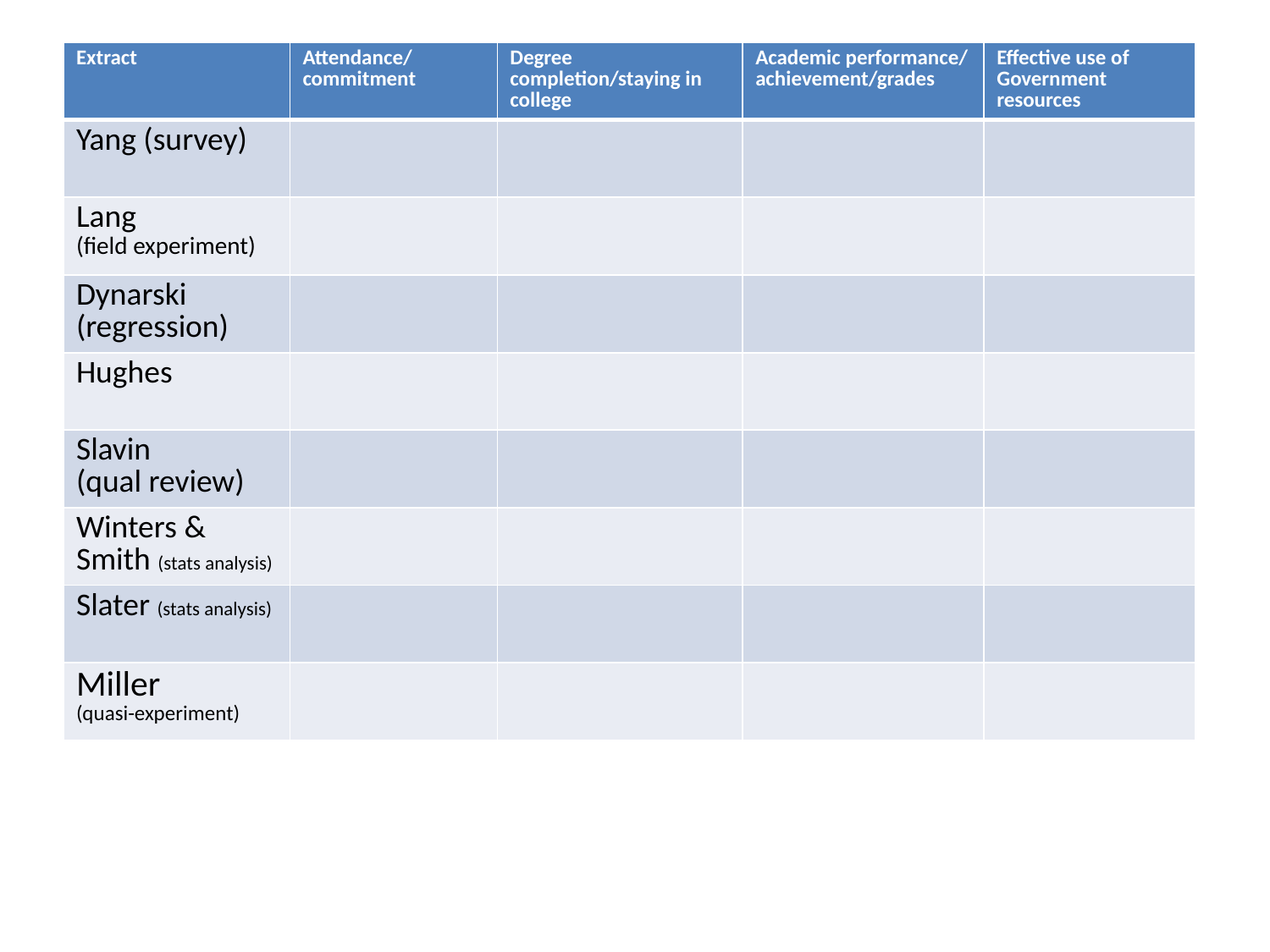

#
| Extract | Attendance/ commitment | Degree completion/staying in college | Academic performance/ achievement/grades | Effective use of Government resources |
| --- | --- | --- | --- | --- |
| Yang (survey) |  |  |  |  |
| Lang (field experiment) |  |  |  |  |
| Dynarski (regression) |  |  |  |  |
| Hughes |  |  |  |  |
| Slavin (qual review) |  |  |  |  |
| Winters & Smith (stats analysis) |  |  |  |  |
| Slater (stats analysis) |  |  |  |  |
| Miller (quasi-experiment) |  |  |  |  |